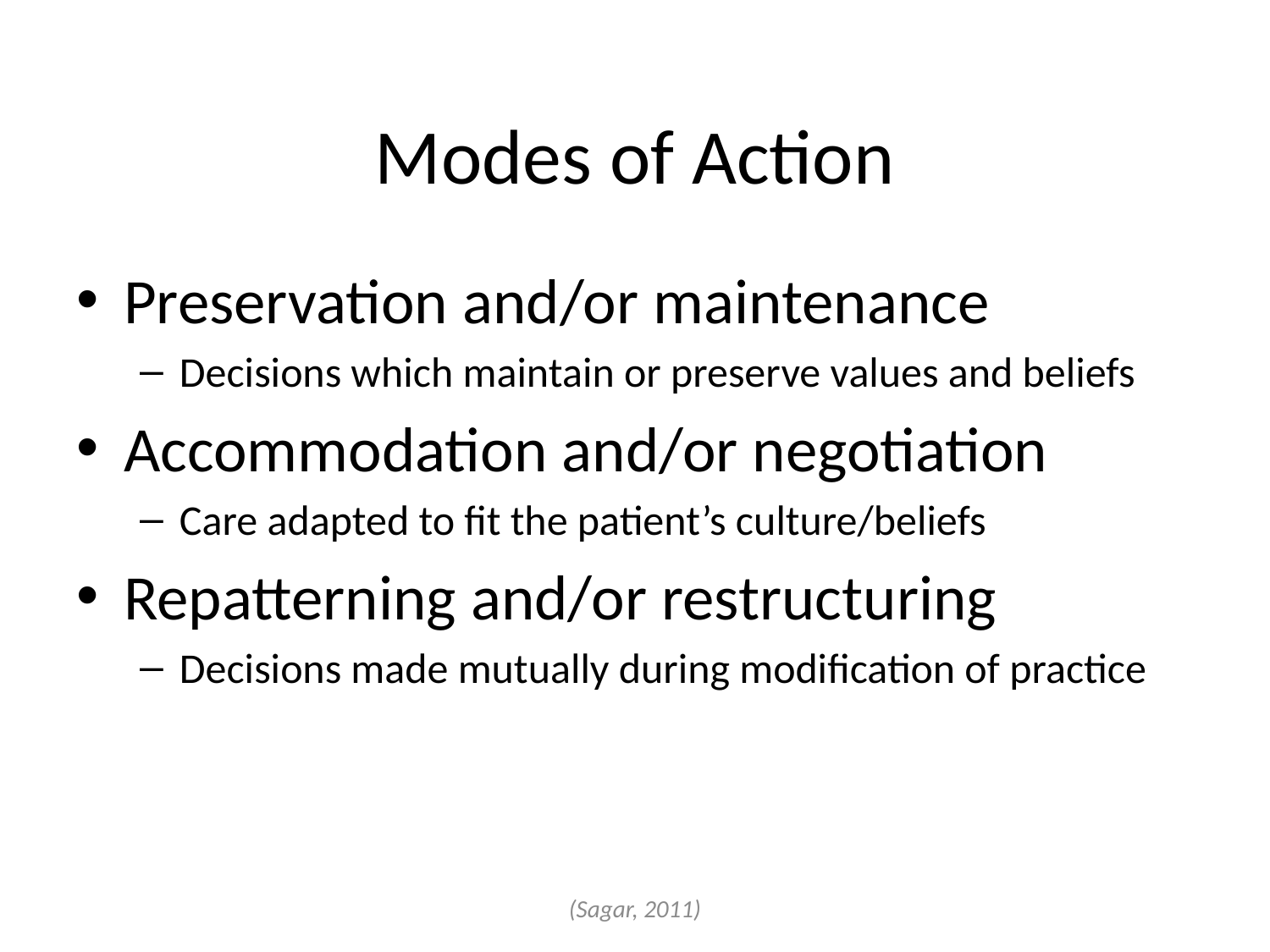

# Modes of Action
Preservation and/or maintenance
Decisions which maintain or preserve values and beliefs
Accommodation and/or negotiation
Care adapted to fit the patient’s culture/beliefs
Repatterning and/or restructuring
Decisions made mutually during modification of practice
(Sagar, 2011)